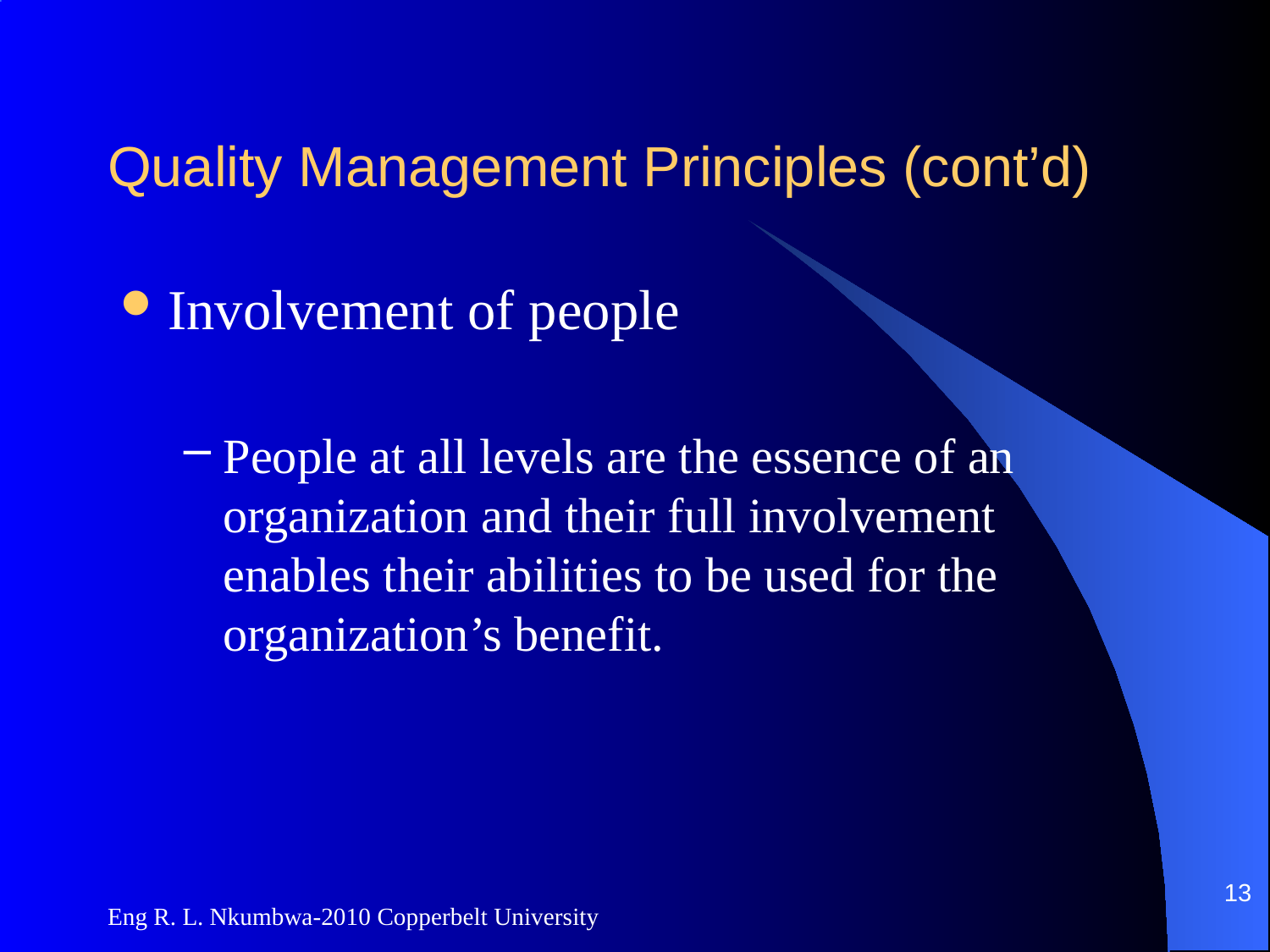

# Quality Management Principles (cont’d)
Involvement of people

People at all levels are the essence of an organization and their full involvement enables their abilities to be used for the organization’s benefit.
13
Eng R. L. Nkumbwa-2010 Copperbelt University